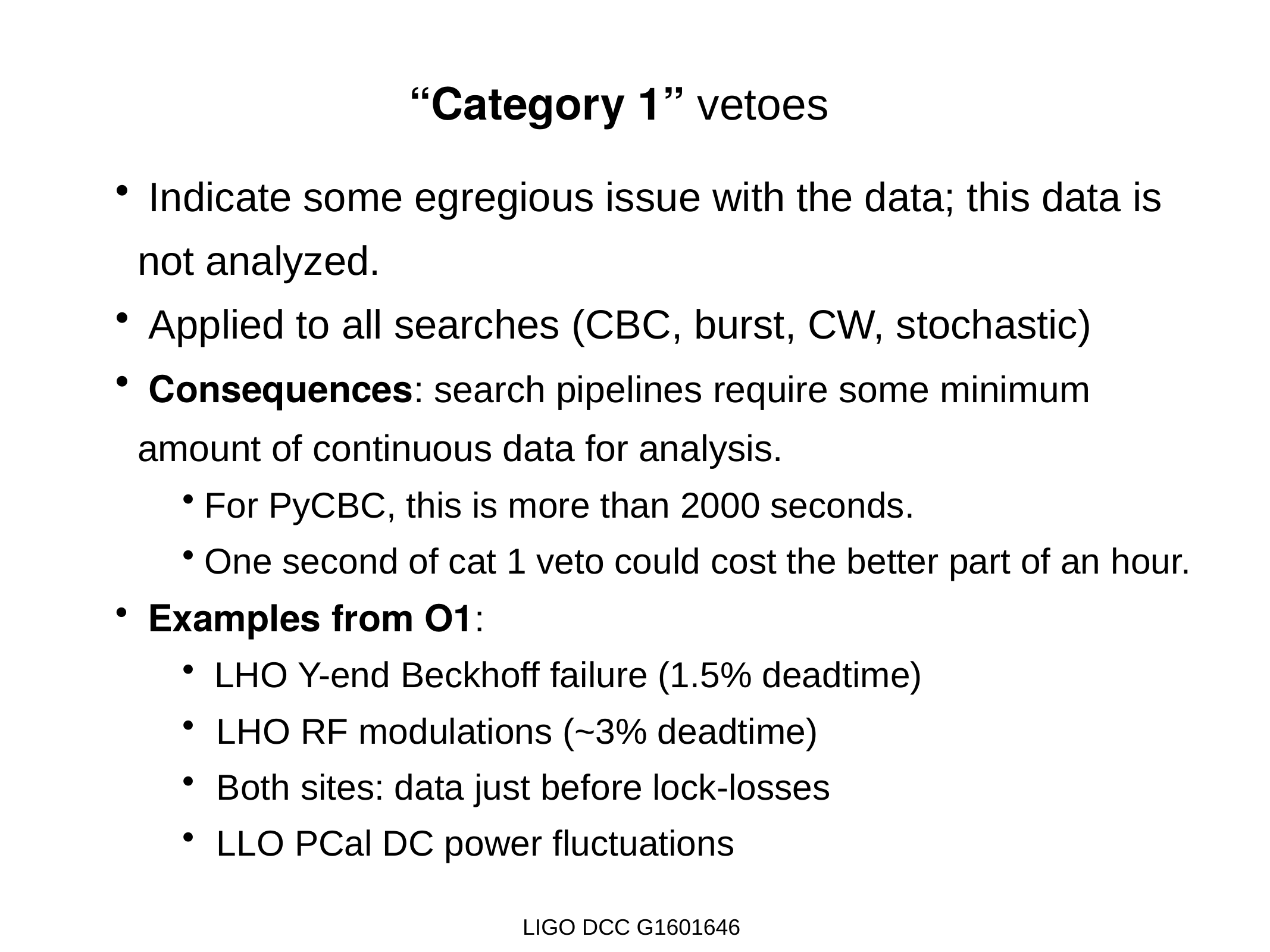

“Category 1” vetoes

 Indicate some egregious issue with the data; this data is not analyzed.
 Applied to all searches (CBC, burst, CW, stochastic)
 Consequences: search pipelines require some minimum amount of continuous data for analysis.
For PyCBC, this is more than 2000 seconds.
One second of cat 1 veto could cost the better part of an hour.
 Examples from O1:
 LHO Y-end Beckhoff failure (1.5% deadtime)
 LHO RF modulations (~3% deadtime)
 Both sites: data just before lock-losses
 LLO PCal DC power fluctuations
12